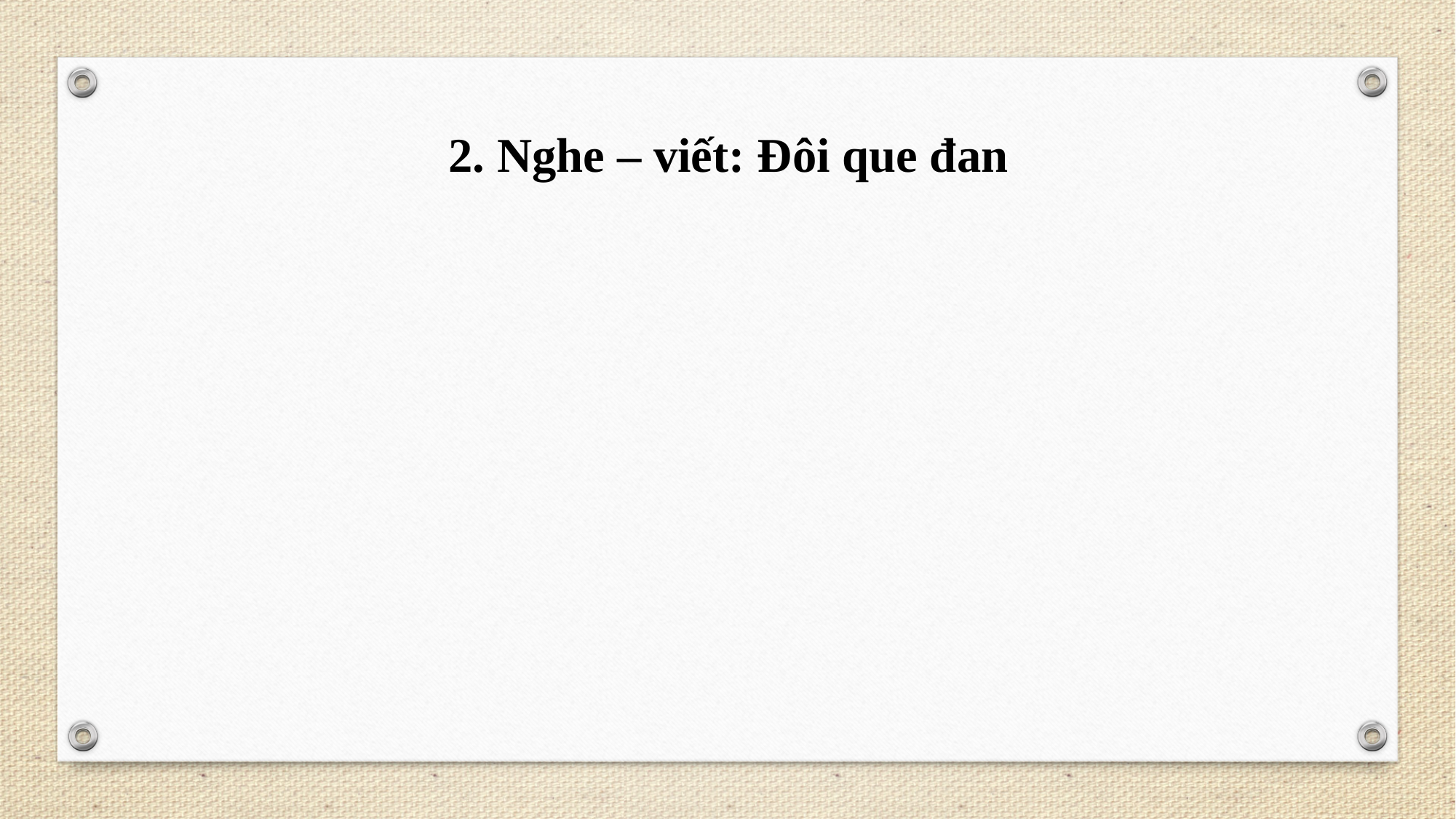

2. Nghe – viết: Đôi que đan